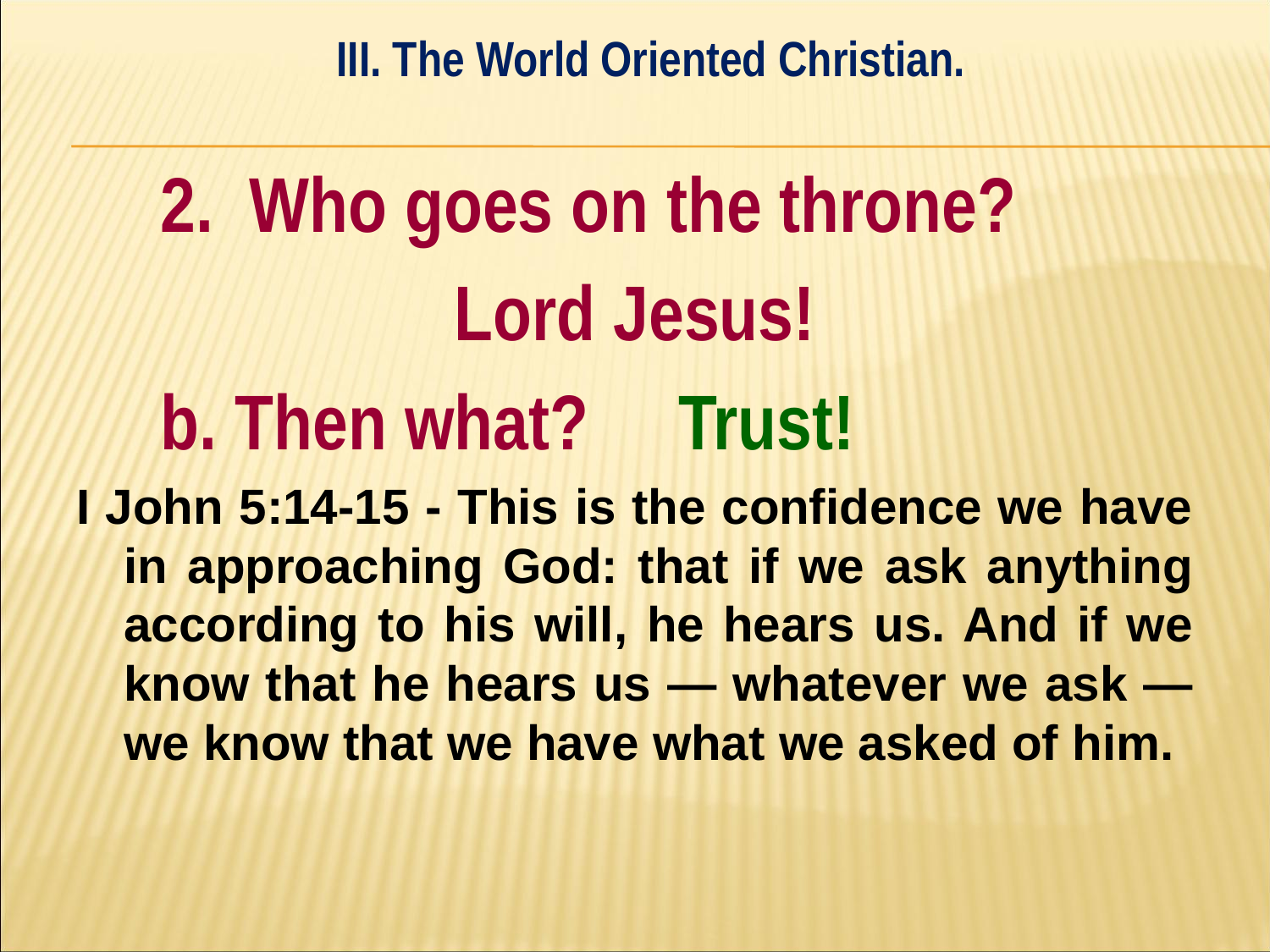

III. The World Oriented Christian.
#
	2.  Who goes on the throne?
Lord Jesus!
	b. Then what?     Trust!
I John 5:14-15 - This is the confidence we have in approaching God: that if we ask anything according to his will, he hears us. And if we know that he hears us — whatever we ask — we know that we have what we asked of him.